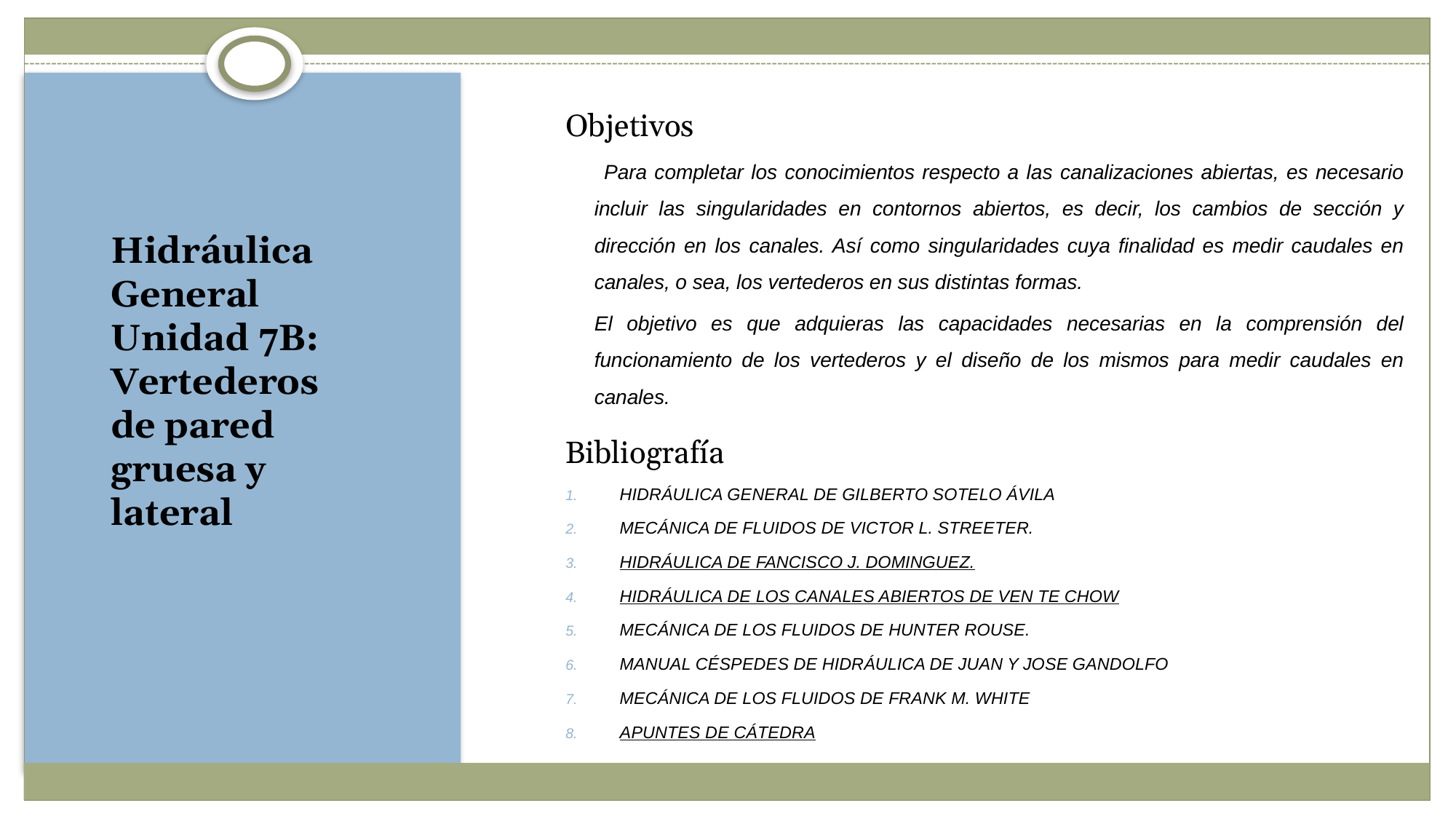

Objetivos
     Para completar los conocimientos respecto a las canalizaciones abiertas, es necesario incluir las singularidades en contornos abiertos, es decir, los cambios de sección y dirección en los canales. Así como singularidades cuya finalidad es medir caudales en canales, o sea, los vertederos en sus distintas formas.
	El objetivo es que adquieras las capacidades necesarias en la comprensión del funcionamiento de los vertederos y el diseño de los mismos para medir caudales en canales.
Bibliografía
HIDRÁULICA GENERAL DE GILBERTO SOTELO ÁVILA
MECÁNICA DE FLUIDOS DE VICTOR L. STREETER.
HIDRÁULICA DE FANCISCO J. DOMINGUEZ.
HIDRÁULICA DE LOS CANALES ABIERTOS DE VEN TE CHOW
MECÁNICA DE LOS FLUIDOS DE HUNTER ROUSE.
MANUAL CÉSPEDES DE HIDRÁULICA DE JUAN Y JOSE GANDOLFO
MECÁNICA DE LOS FLUIDOS DE FRANK M. WHITE
APUNTES DE CÁTEDRA

# Hidráulica General Unidad 7B: Vertederos de pared gruesa y lateral